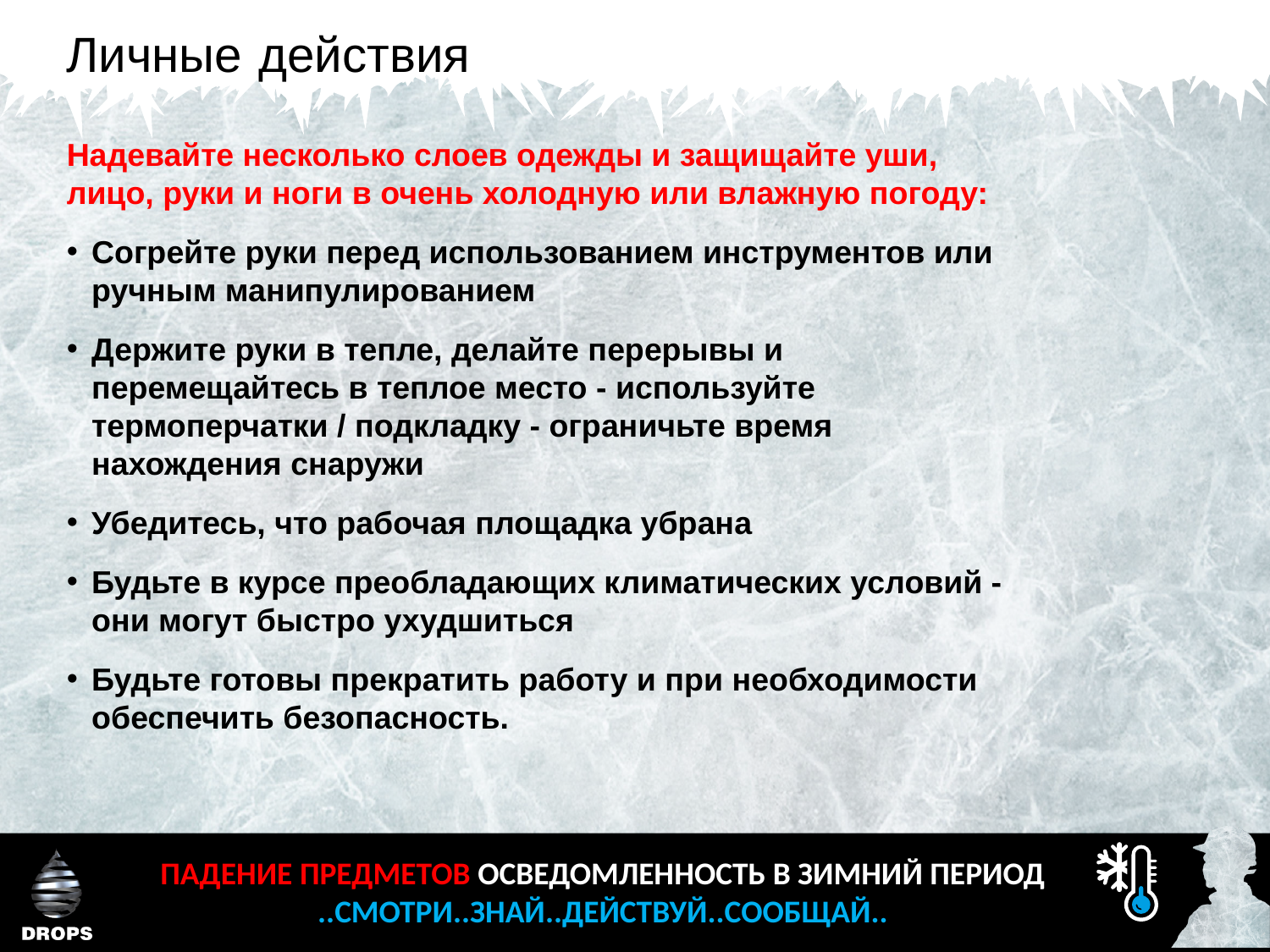

Личные действия
Надевайте несколько слоев одежды и защищайте уши, лицо, руки и ноги в очень холодную или влажную погоду:
Согрейте руки перед использованием инструментов или ручным манипулированием
Держите руки в тепле, делайте перерывы и перемещайтесь в теплое место - используйте термоперчатки / подкладку - ограничьте время нахождения снаружи
Убедитесь, что рабочая площадка убрана
Будьте в курсе преобладающих климатических условий - они могут быстро ухудшиться
Будьте готовы прекратить работу и при необходимости обеспечить безопасность.